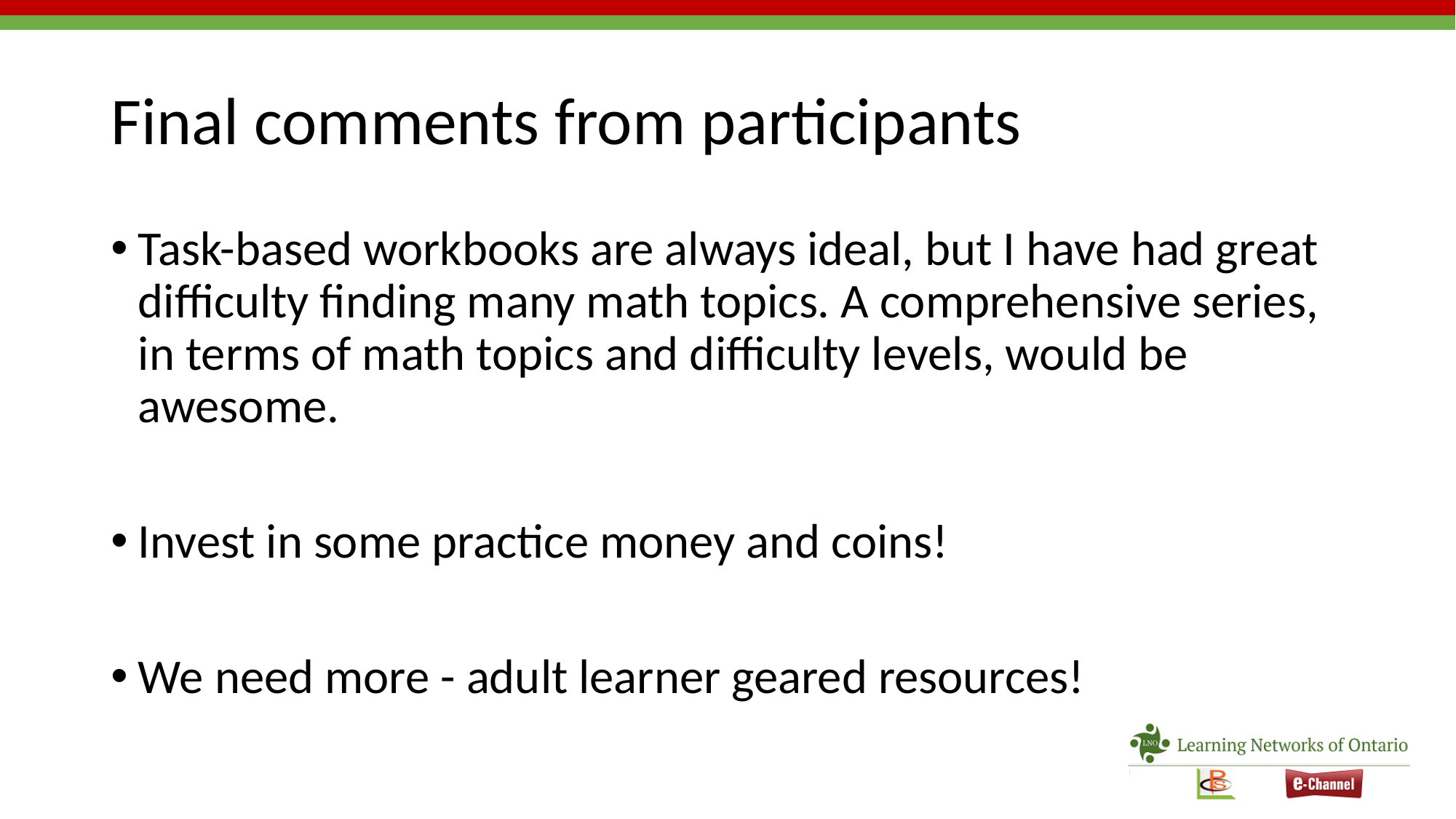

# Final comments from participants
Task-based workbooks are always ideal, but I have had great difficulty finding many math topics. A comprehensive series, in terms of math topics and difficulty levels, would be awesome.

Invest in some practice money and coins!

We need more - adult learner geared resources!